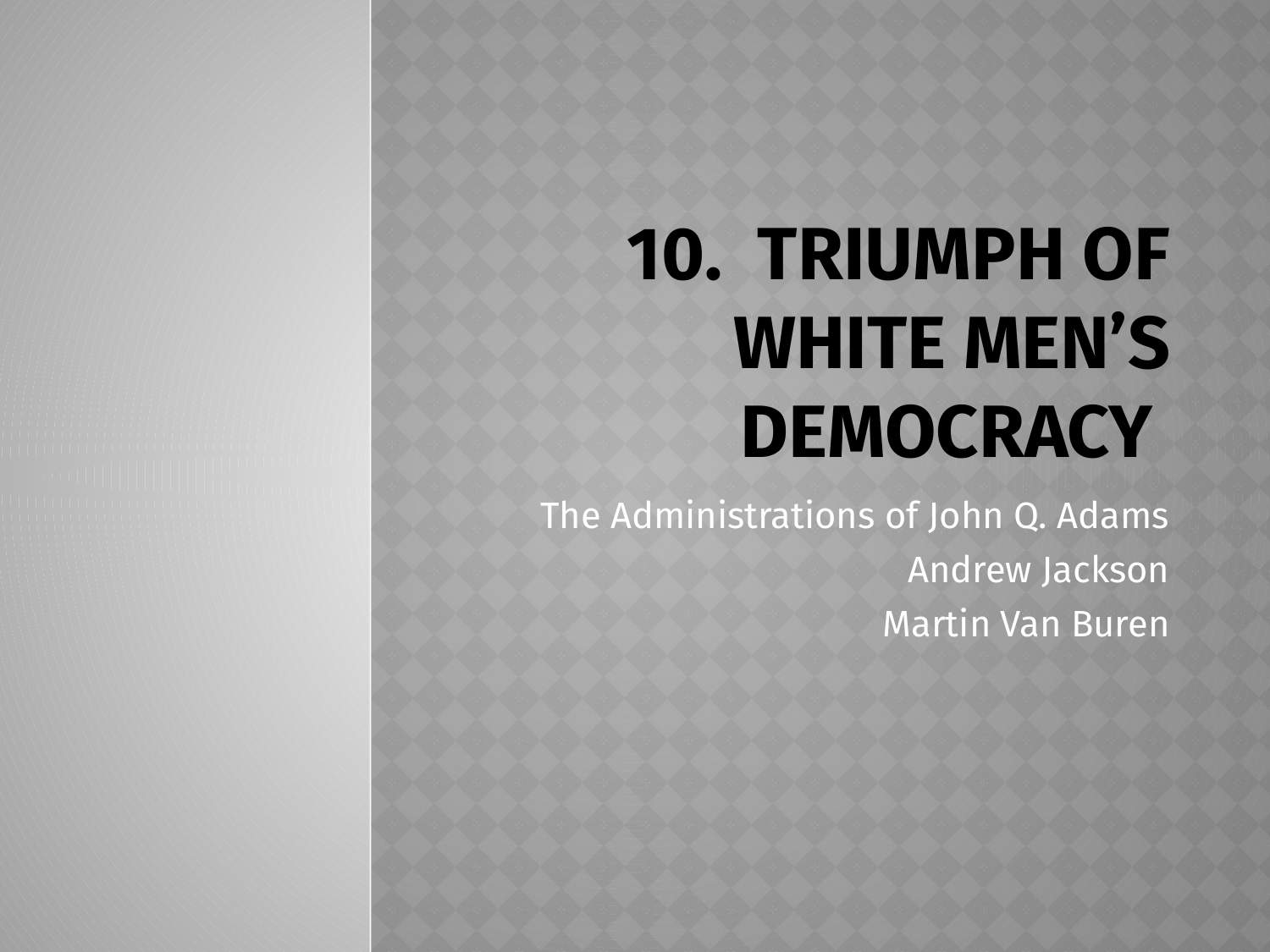

# 10.  Triumph of White Men’s Democracy
The Administrations of John Q. Adams
Andrew Jackson
Martin Van Buren